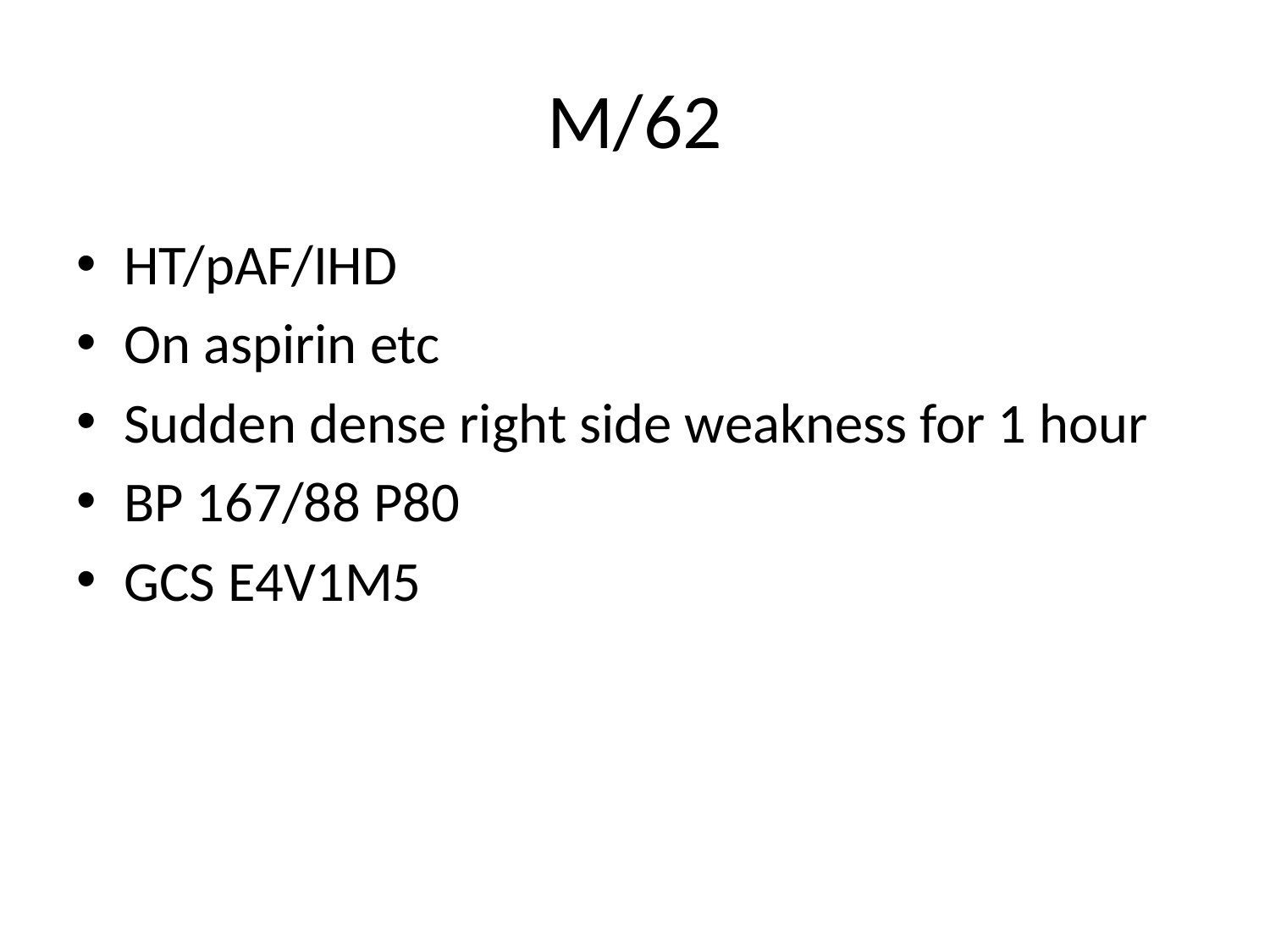

# M/62
HT/pAF/IHD
On aspirin etc
Sudden dense right side weakness for 1 hour
BP 167/88 P80
GCS E4V1M5